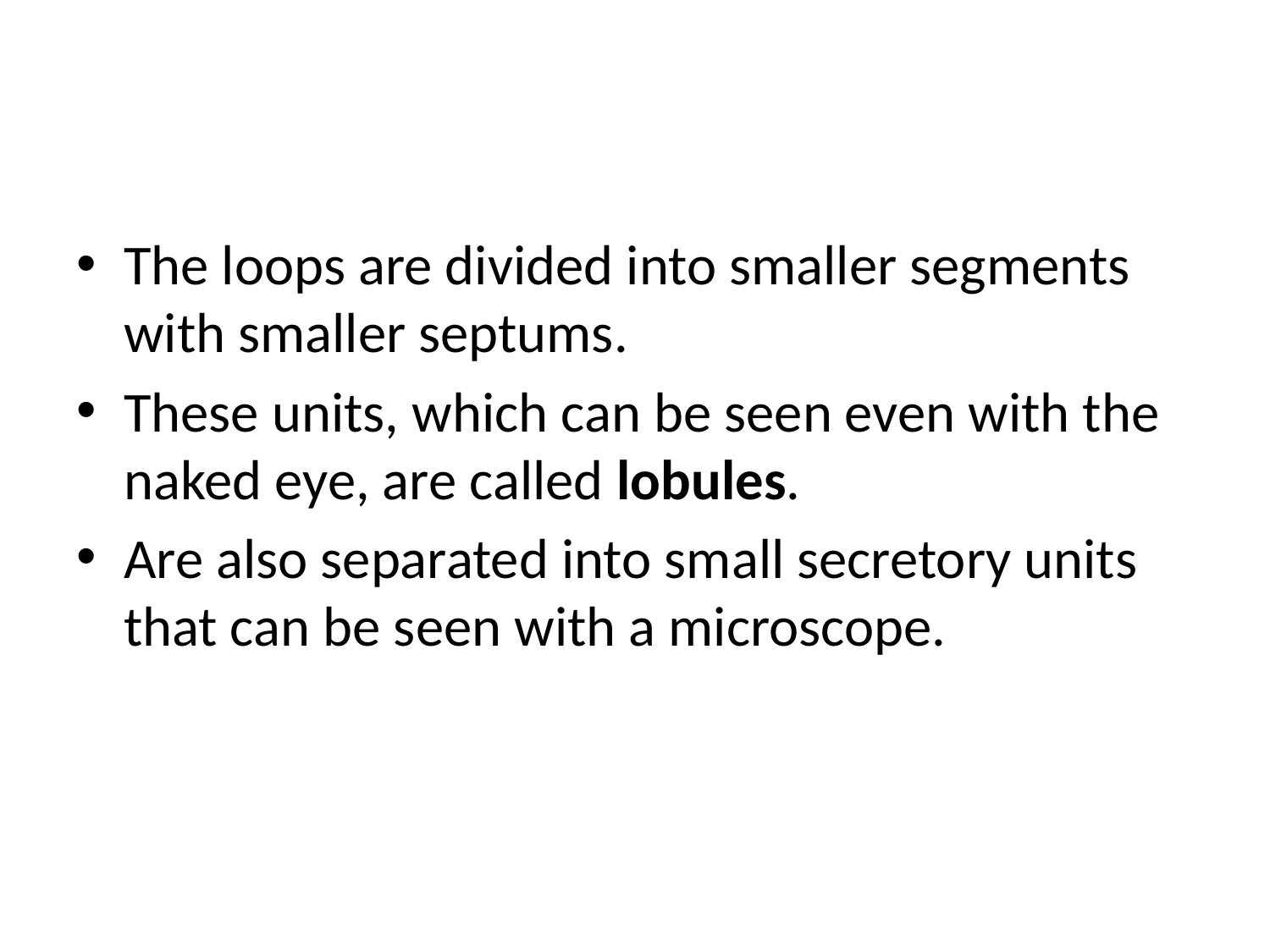

#
The loops are divided into smaller segments with smaller septums.
These units, which can be seen even with the naked eye, are called lobules.
Are also separated into small secretory units that can be seen with a microscope.